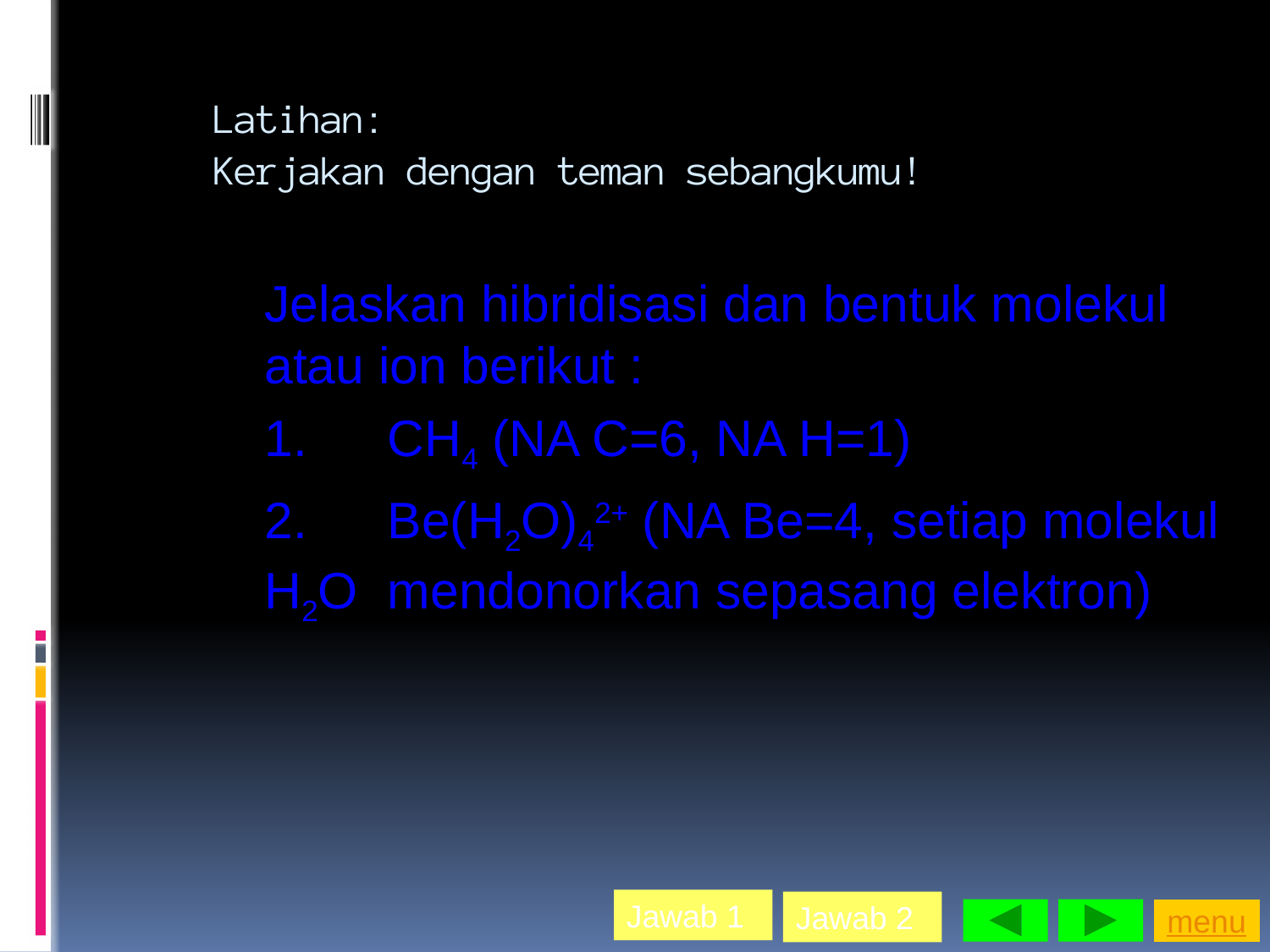

# Latihan: Kerjakan dengan teman sebangkumu!
	Jelaskan hibridisasi dan bentuk molekul atau ion berikut :
	1.	CH4 (NA C=6, NA H=1)
	2.	Be(H2O)42+ (NA Be=4, setiap molekul H2O 	mendonorkan sepasang elektron)
Jawab 1
Jawab 2

menu